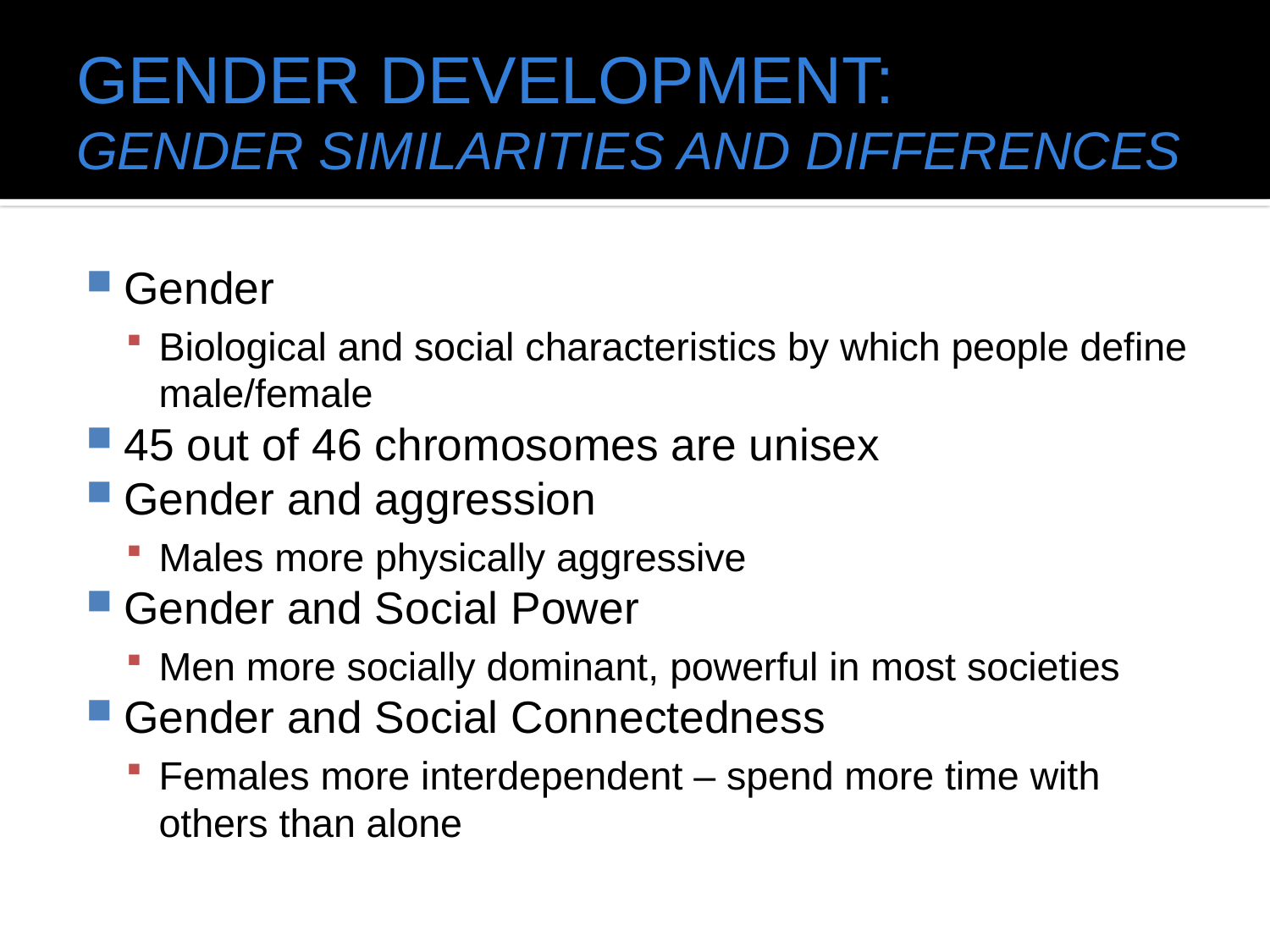

# GENDER DEVELOPMENT: GENDER SIMILARITIES AND DIFFERENCES
Gender
Biological and social characteristics by which people define male/female
45 out of 46 chromosomes are unisex
Gender and aggression
Males more physically aggressive
Gender and Social Power
Men more socially dominant, powerful in most societies
Gender and Social Connectedness
Females more interdependent – spend more time with others than alone